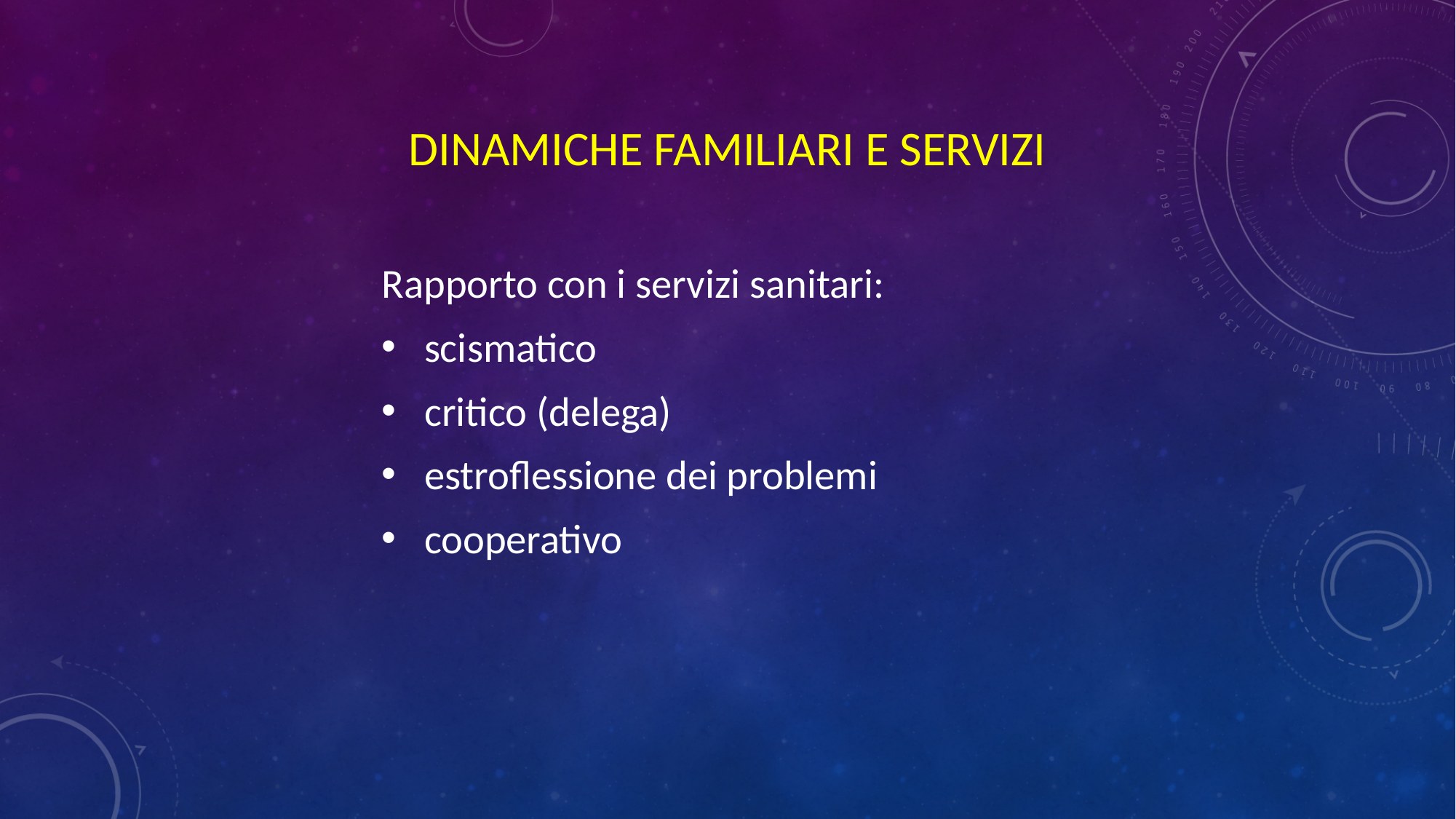

# Dinamiche familiari e servizi
Rapporto con i servizi sanitari:
 scismatico
 critico (delega)
 estroflessione dei problemi
 cooperativo